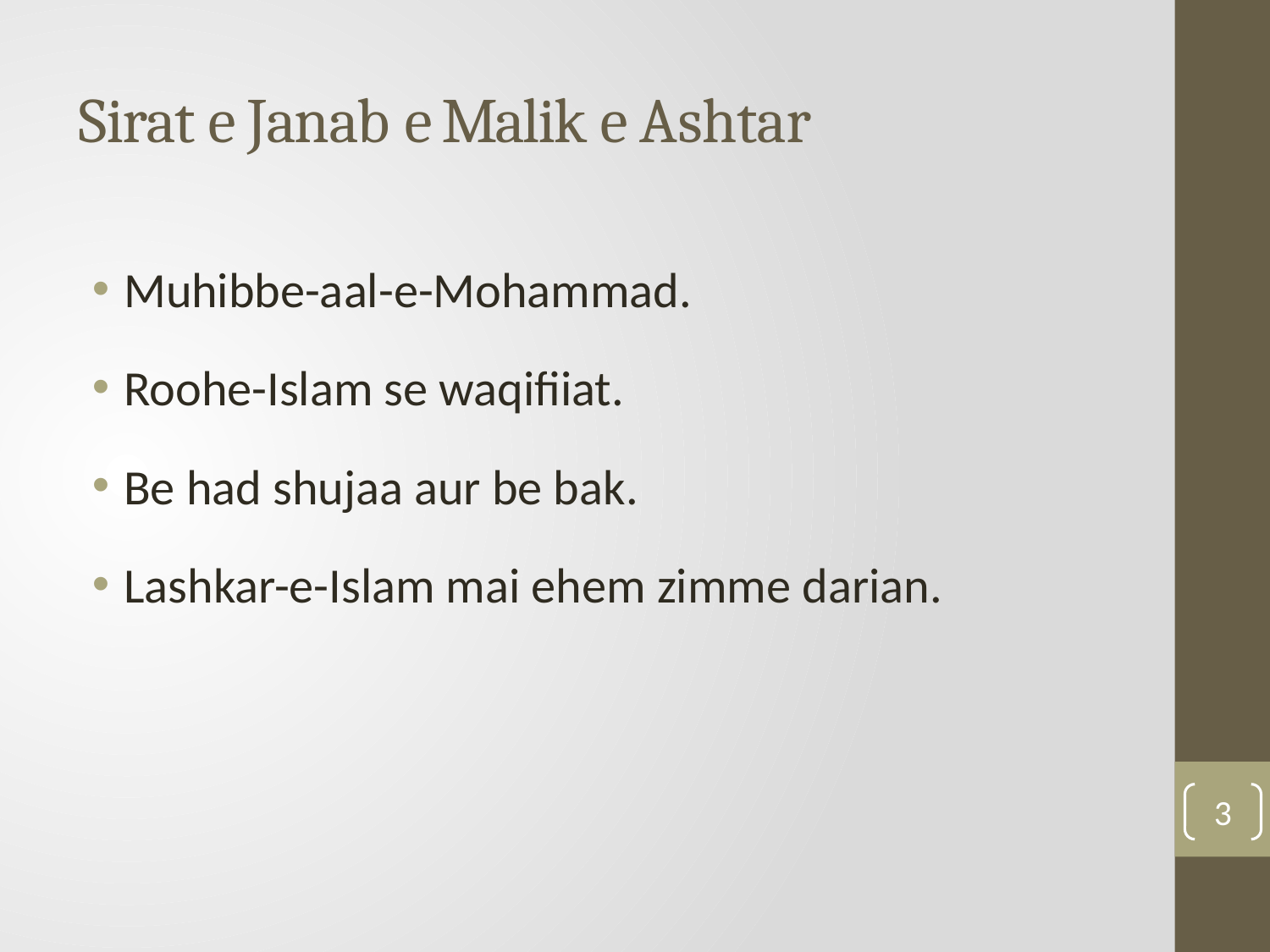

# Sirat e Janab e Malik e Ashtar
Muhibbe-aal-e-Mohammad.
Roohe-Islam se waqifiiat.
Be had shujaa aur be bak.
Lashkar-e-Islam mai ehem zimme darian.
3